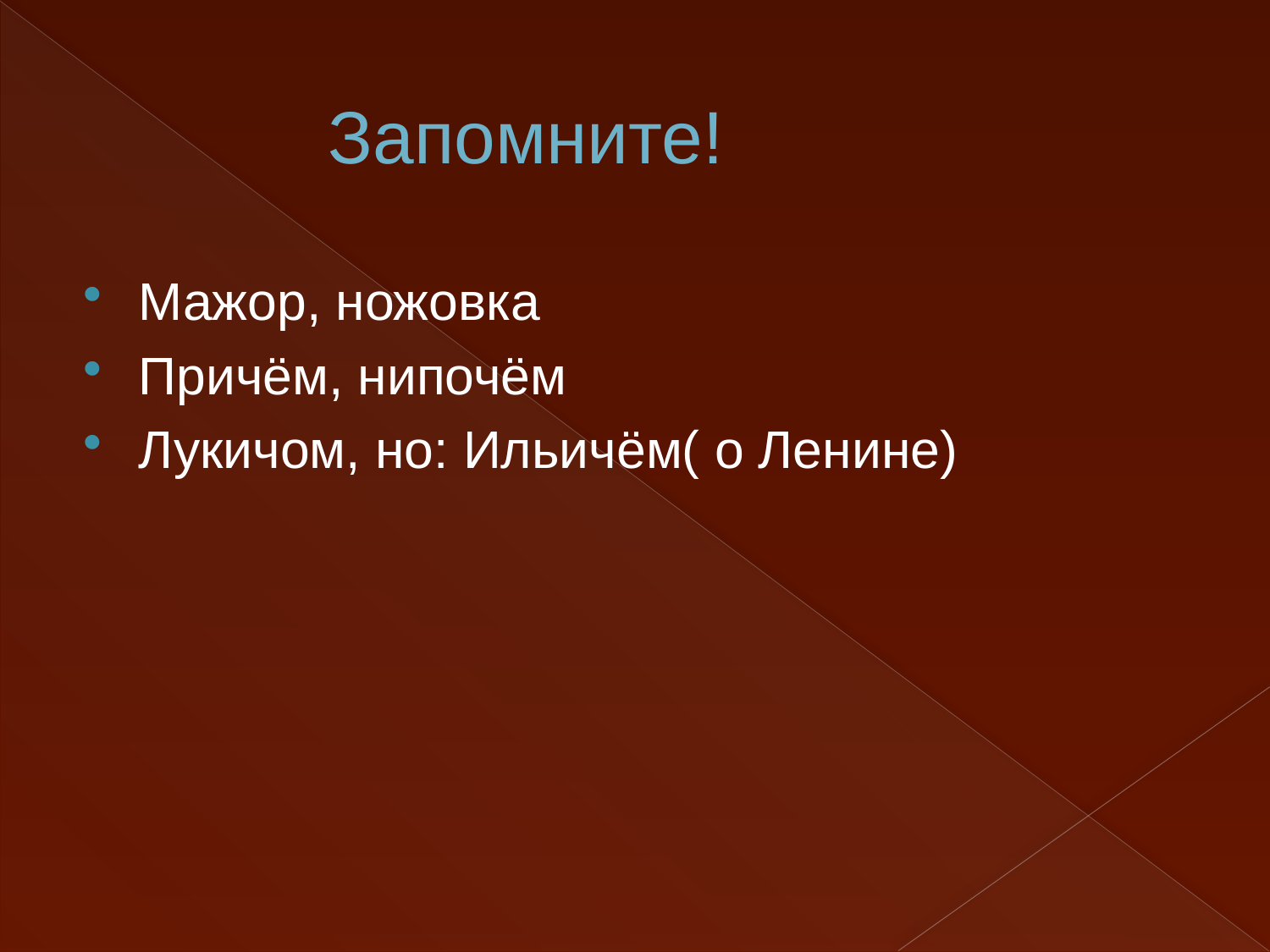

Запомните!
Мажор, ножовка
Причём, нипочём
Лукичом, но: Ильичём( о Ленине)